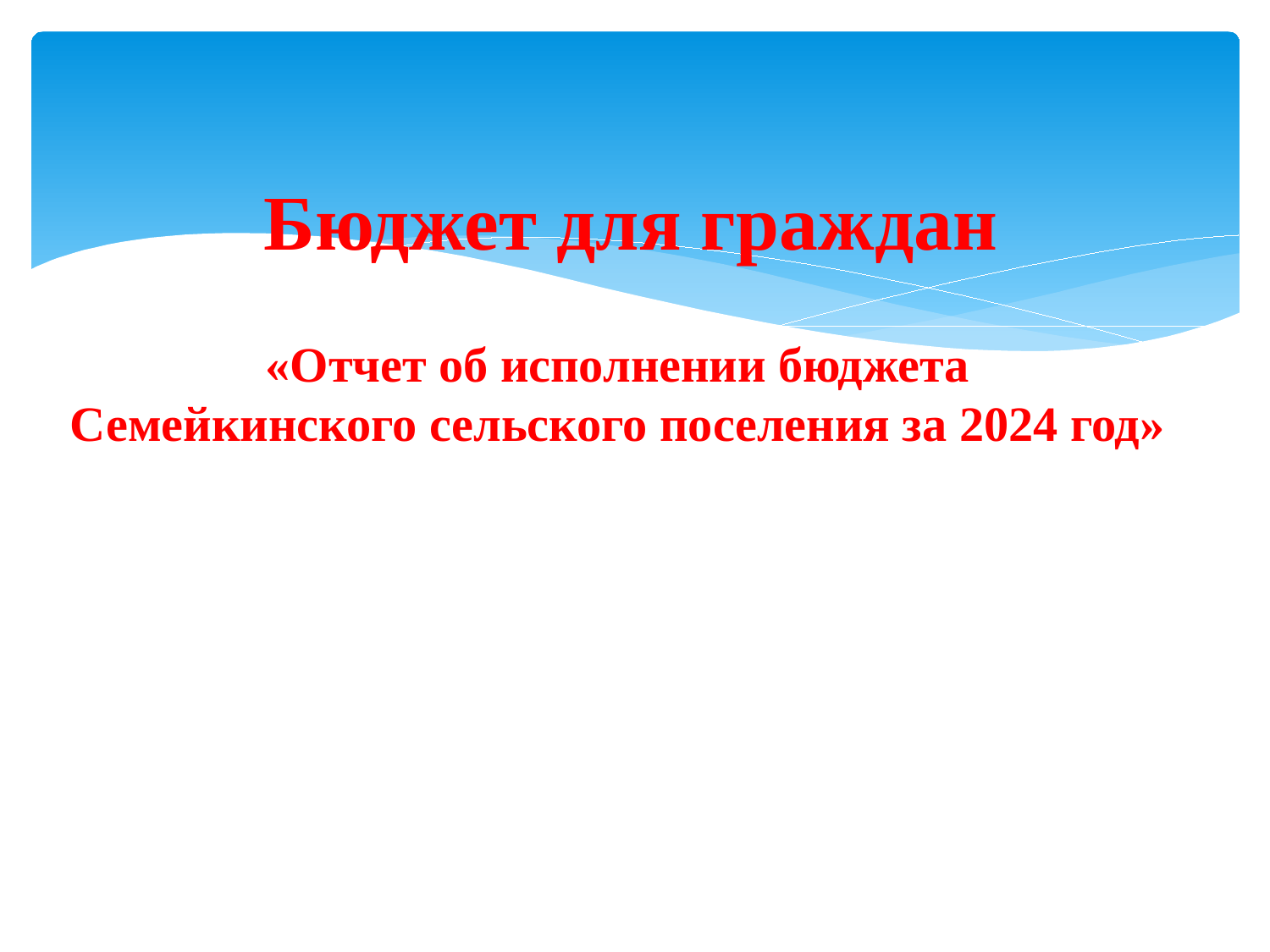

Бюджет для граждан
«Отчет об исполнении бюджета
Семейкинского сельского поселения за 2024 год»